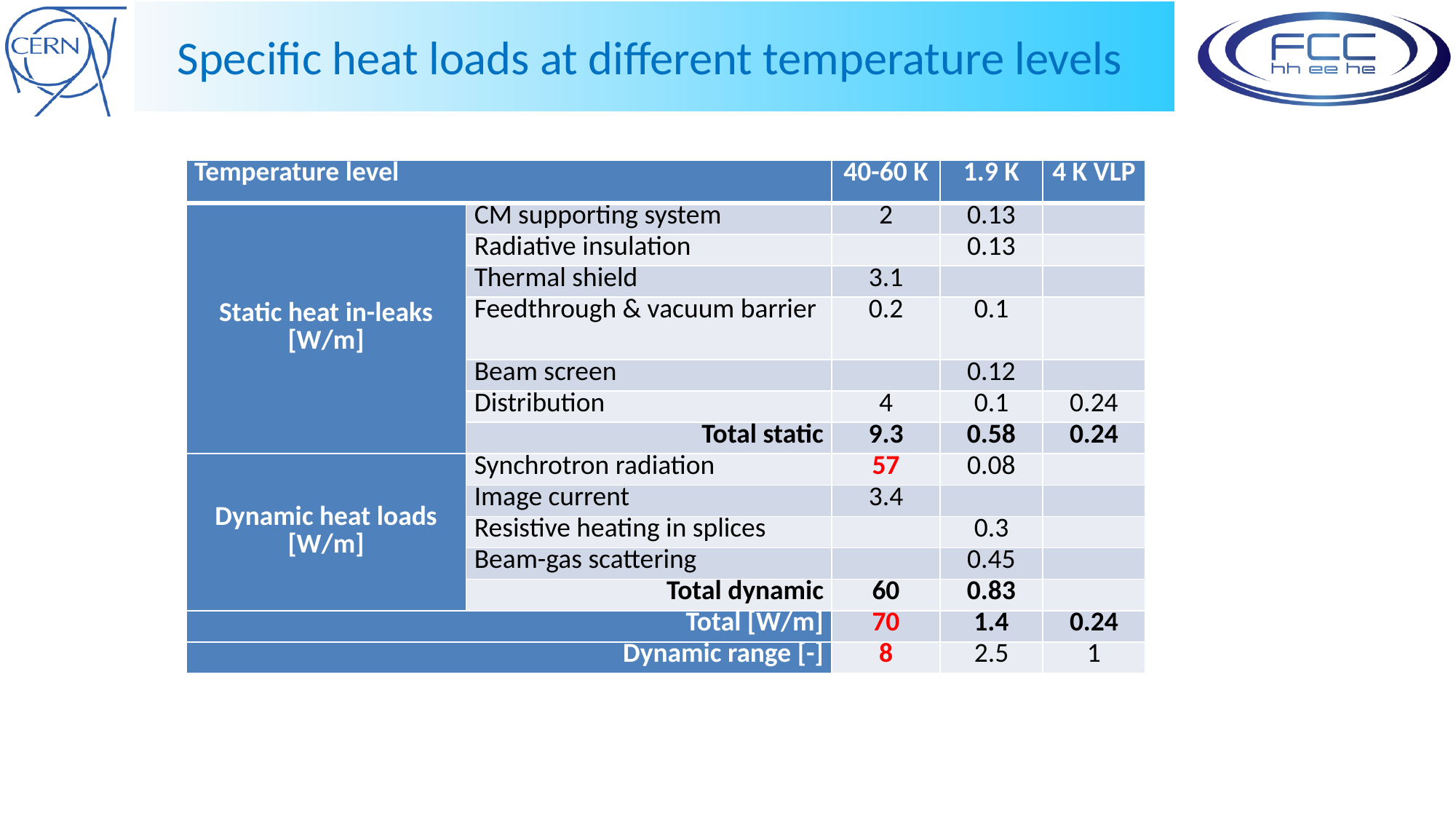

# Specific heat loads at different temperature levels
| Temperature level |  | 40-60 K | 1.9 K | 4 K VLP |
| --- | --- | --- | --- | --- |
| Static heat in-leaks [W/m] | CM supporting system | 2 | 0.13 |  |
|  | Radiative insulation |  | 0.13 |  |
|  | Thermal shield | 3.1 |  |  |
|  | Feedthrough & vacuum barrier | 0.2 | 0.1 |  |
|  | Beam screen |  | 0.12 |  |
|  | Distribution | 4 | 0.1 | 0.24 |
|  | Total static | 9.3 | 0.58 | 0.24 |
| Dynamic heat loads [W/m] | Synchrotron radiation | 57 | 0.08 |  |
|  | Image current | 3.4 |  |  |
|  | Resistive heating in splices |  | 0.3 |  |
|  | Beam-gas scattering |  | 0.45 |  |
|  | Total dynamic | 60 | 0.83 |  |
| Total [W/m] |  | 70 | 1.4 | 0.24 |
| Dynamic range [-] |  | 8 | 2.5 | 1 |